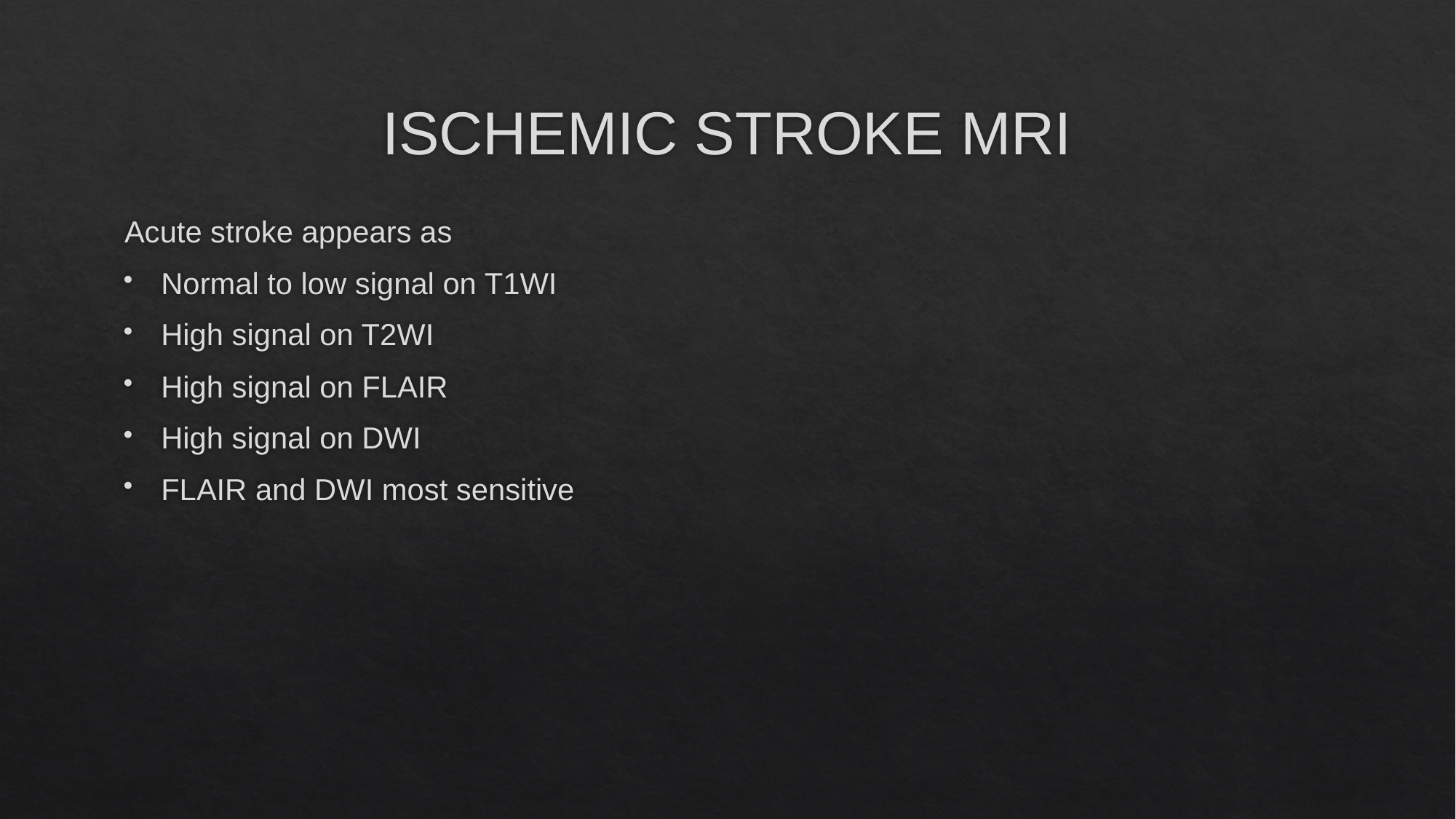

# ISCHEMIC STROKE MRI
Acute stroke appears as
Normal to low signal on T1WI
High signal on T2WI
High signal on FLAIR
High signal on DWI
FLAIR and DWI most sensitive